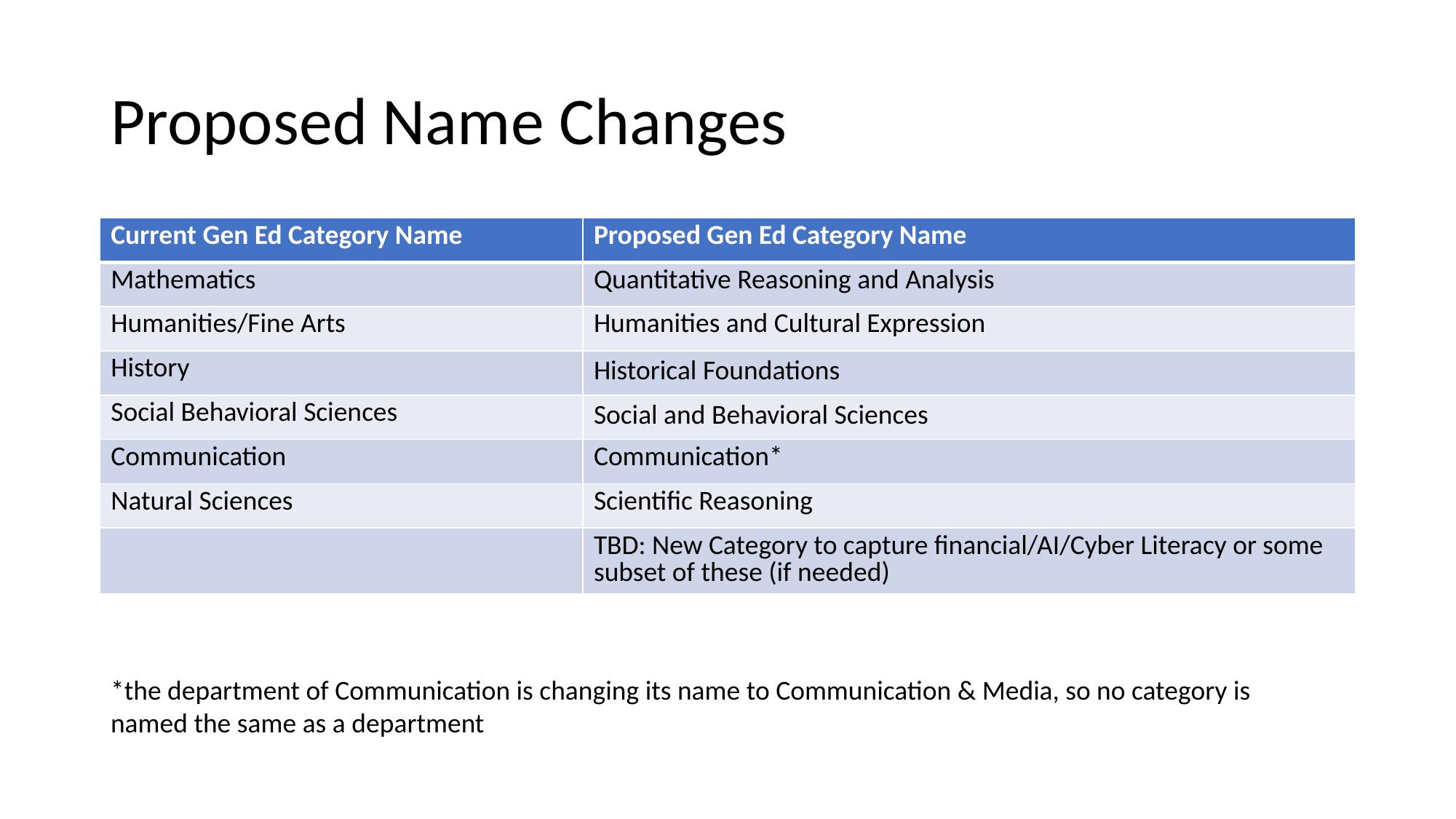

# Proposed Name Changes
| Current Gen Ed Category Name | Proposed Gen Ed Category Name |
| --- | --- |
| Mathematics | Quantitative Reasoning and Analysis |
| Humanities/Fine Arts | Humanities and Cultural Expression |
| History | Historical Foundations |
| Social Behavioral Sciences | Social and Behavioral Sciences |
| Communication | Communication\* |
| Natural Sciences | Scientific Reasoning |
|  | TBD: New Category to capture financial/AI/Cyber Literacy or some subset of these (if needed) |
*the department of Communication is changing its name to Communication & Media, so no category is named the same as a department